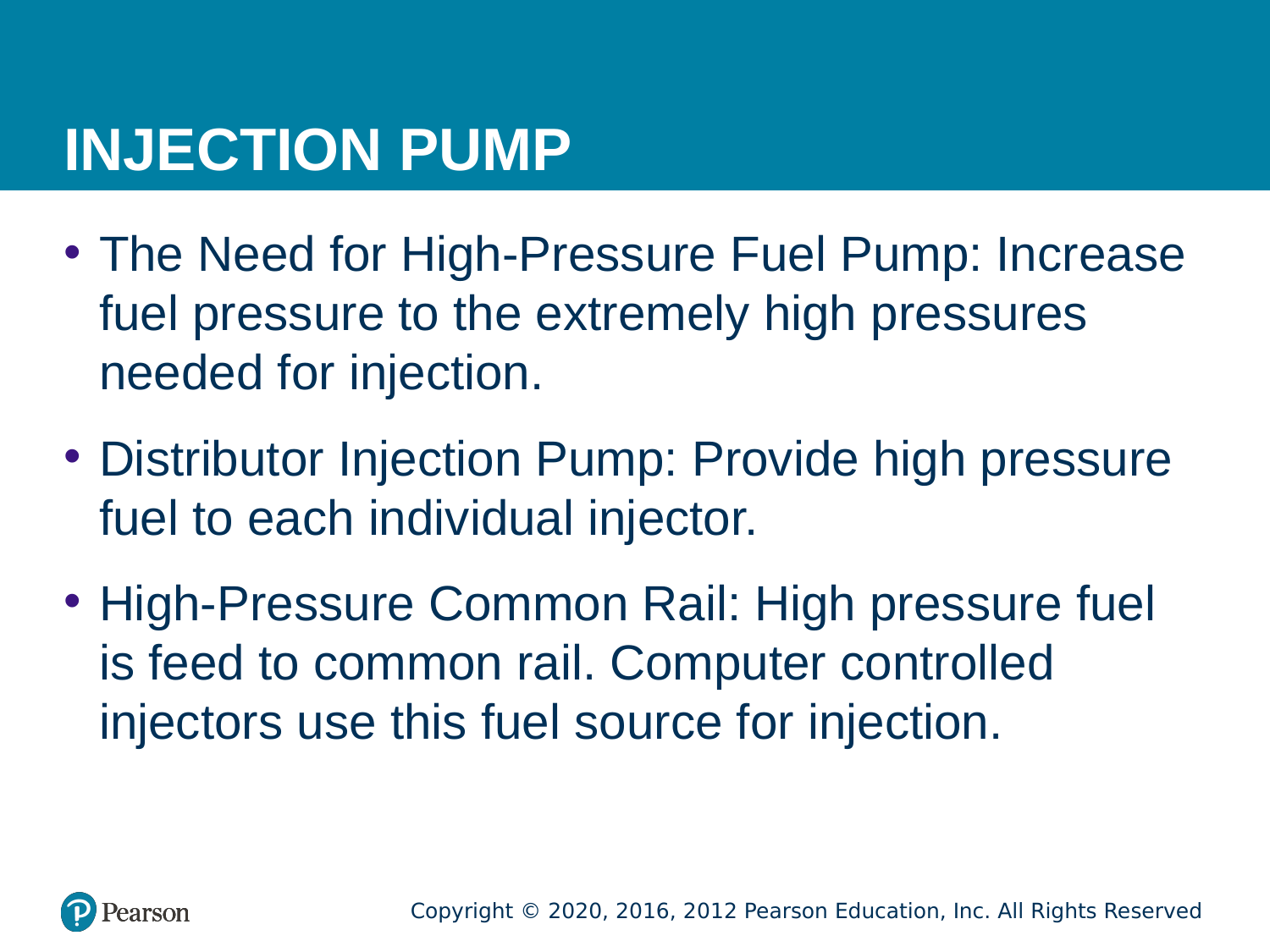

# INJECTION PUMP
The Need for High-Pressure Fuel Pump: Increase fuel pressure to the extremely high pressures needed for injection.
Distributor Injection Pump: Provide high pressure fuel to each individual injector.
High-Pressure Common Rail: High pressure fuel is feed to common rail. Computer controlled injectors use this fuel source for injection.